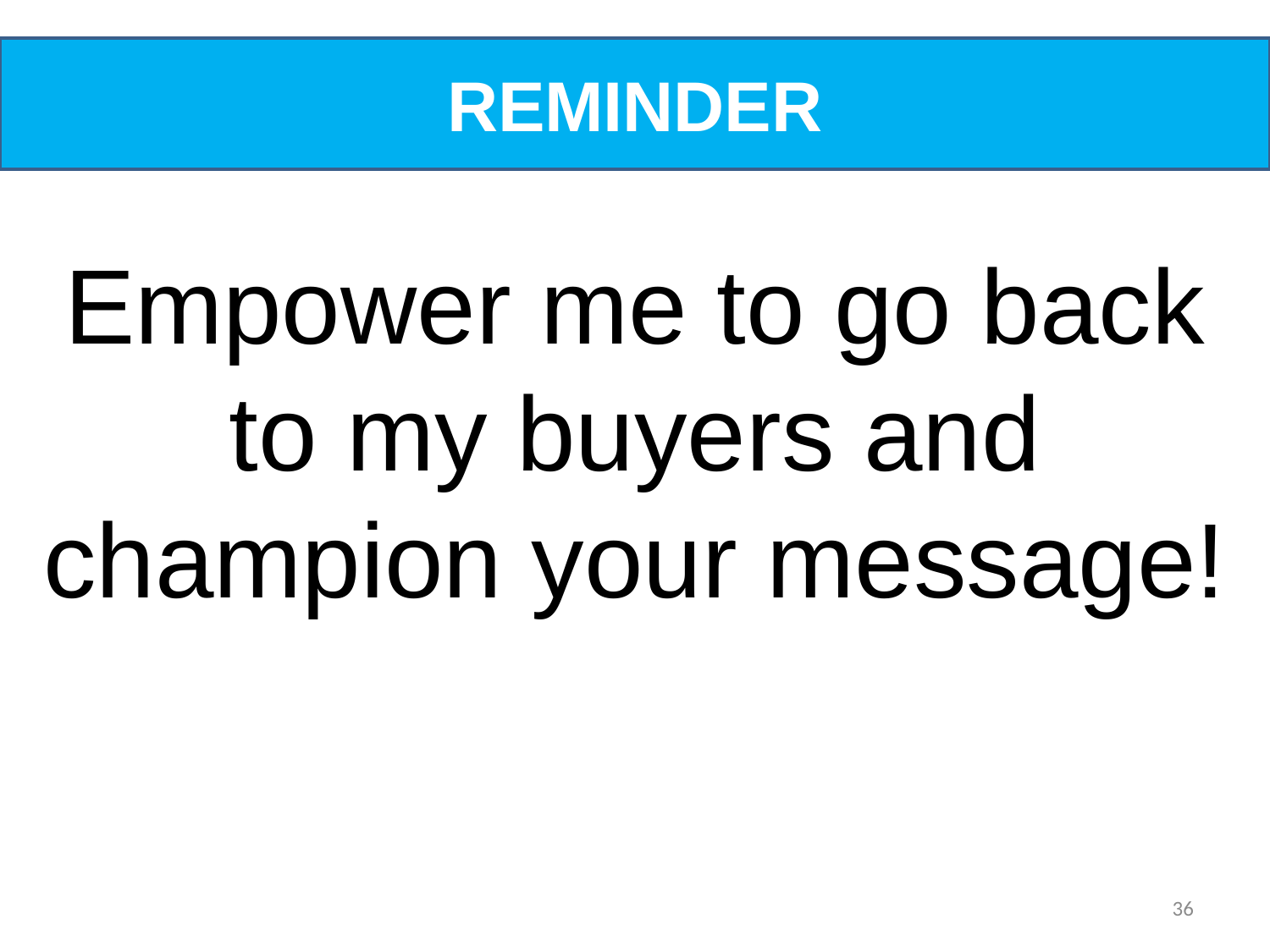

REMINDER
Empower me to go back to my buyers and champion your message!

36